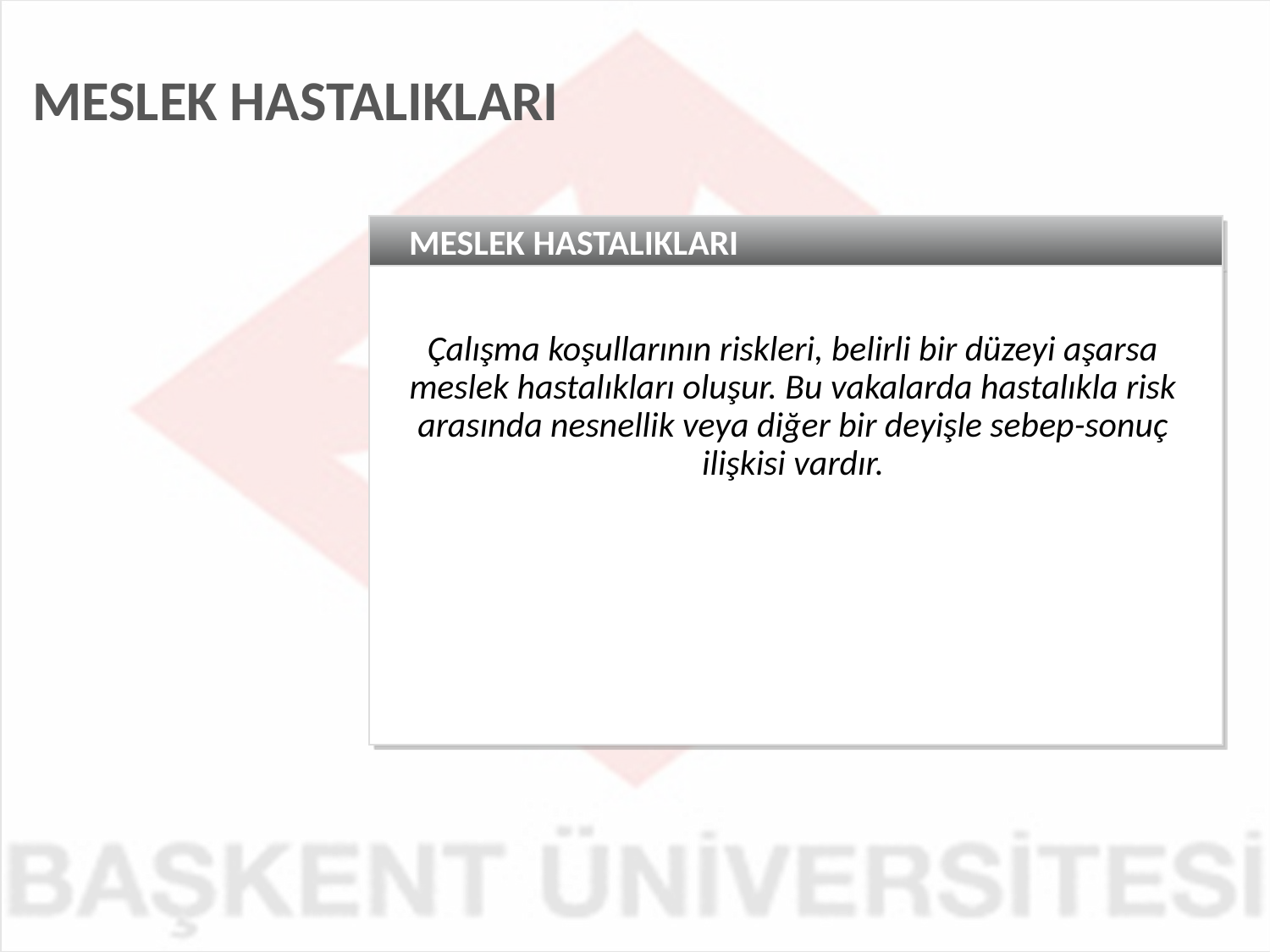

MESLEK HASTALIKLARI

MESLEK HASTALIKLARI

Çalışma koşullarının riskleri, belirli bir düzeyi aşarsa meslek hastalıkları oluşur. Bu vakalarda hastalıkla risk arasında nesnellik veya diğer bir deyişle sebep-sonuç ilişkisi vardır.